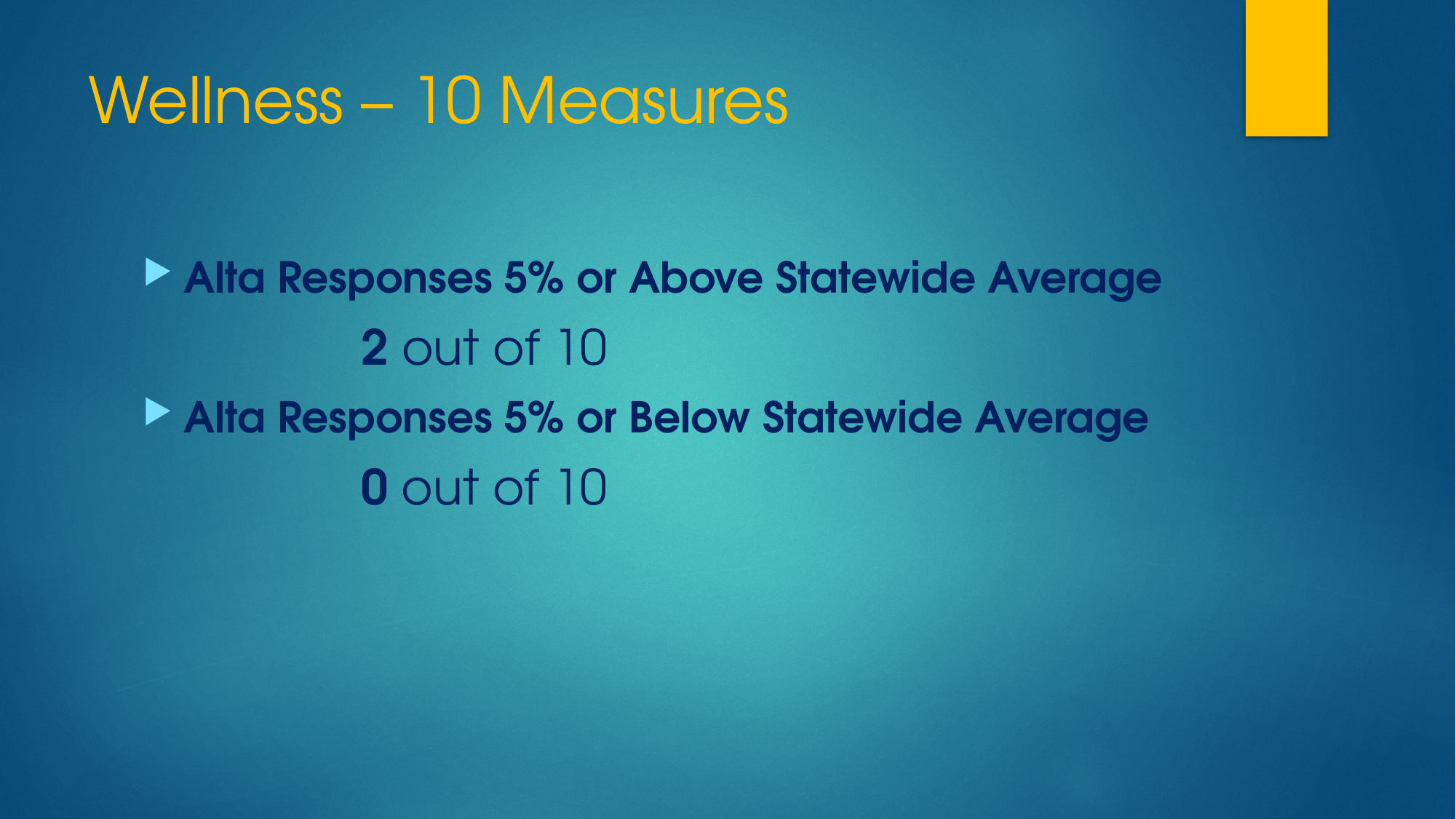

# Wellness – 10 Measures
Alta Responses 5% or Above Statewide Average
		2 out of 10
Alta Responses 5% or Below Statewide Average
		0 out of 10